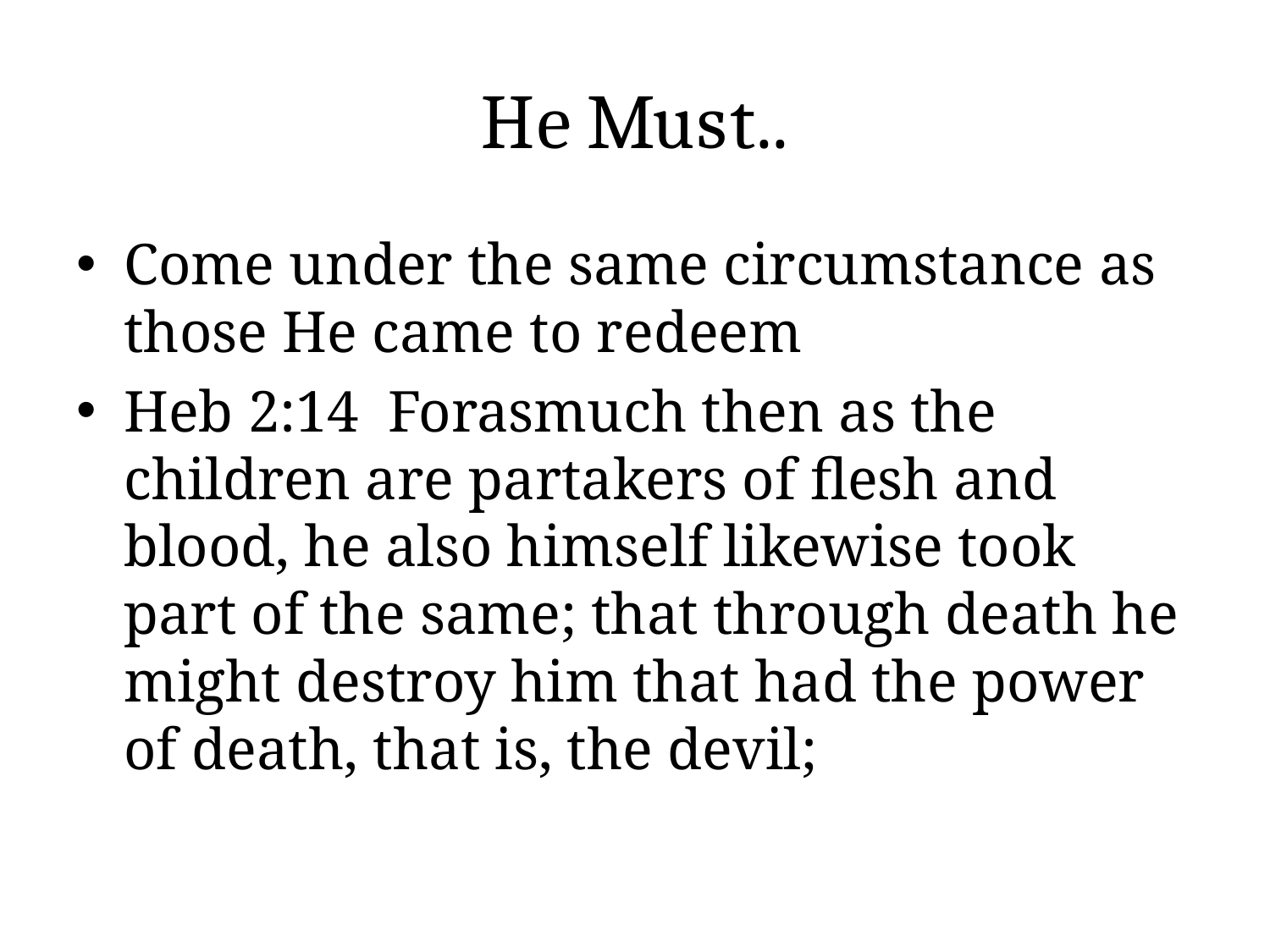

# He Must..
Come under the same circumstance as those He came to redeem
Heb 2:14  Forasmuch then as the children are partakers of flesh and blood, he also himself likewise took part of the same; that through death he might destroy him that had the power of death, that is, the devil;